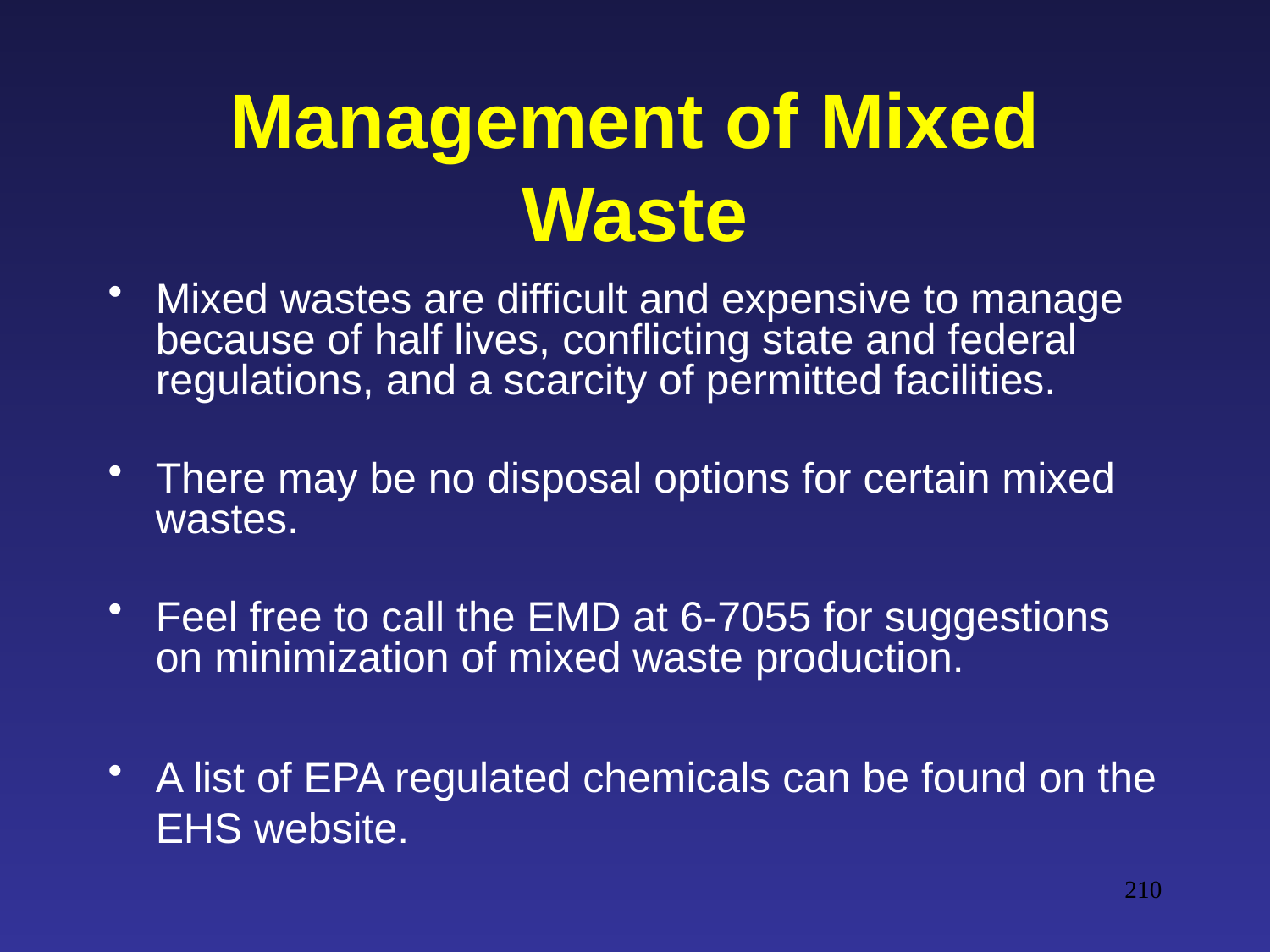

# Management of Mixed Waste
Mixed wastes are difficult and expensive to manage because of half lives, conflicting state and federal regulations, and a scarcity of permitted facilities.

There may be no disposal options for certain mixed wastes.

Feel free to call the EMD at 6-7055 for suggestions on minimization of mixed waste production.

A list of EPA regulated chemicals can be found on the EHS website.
210